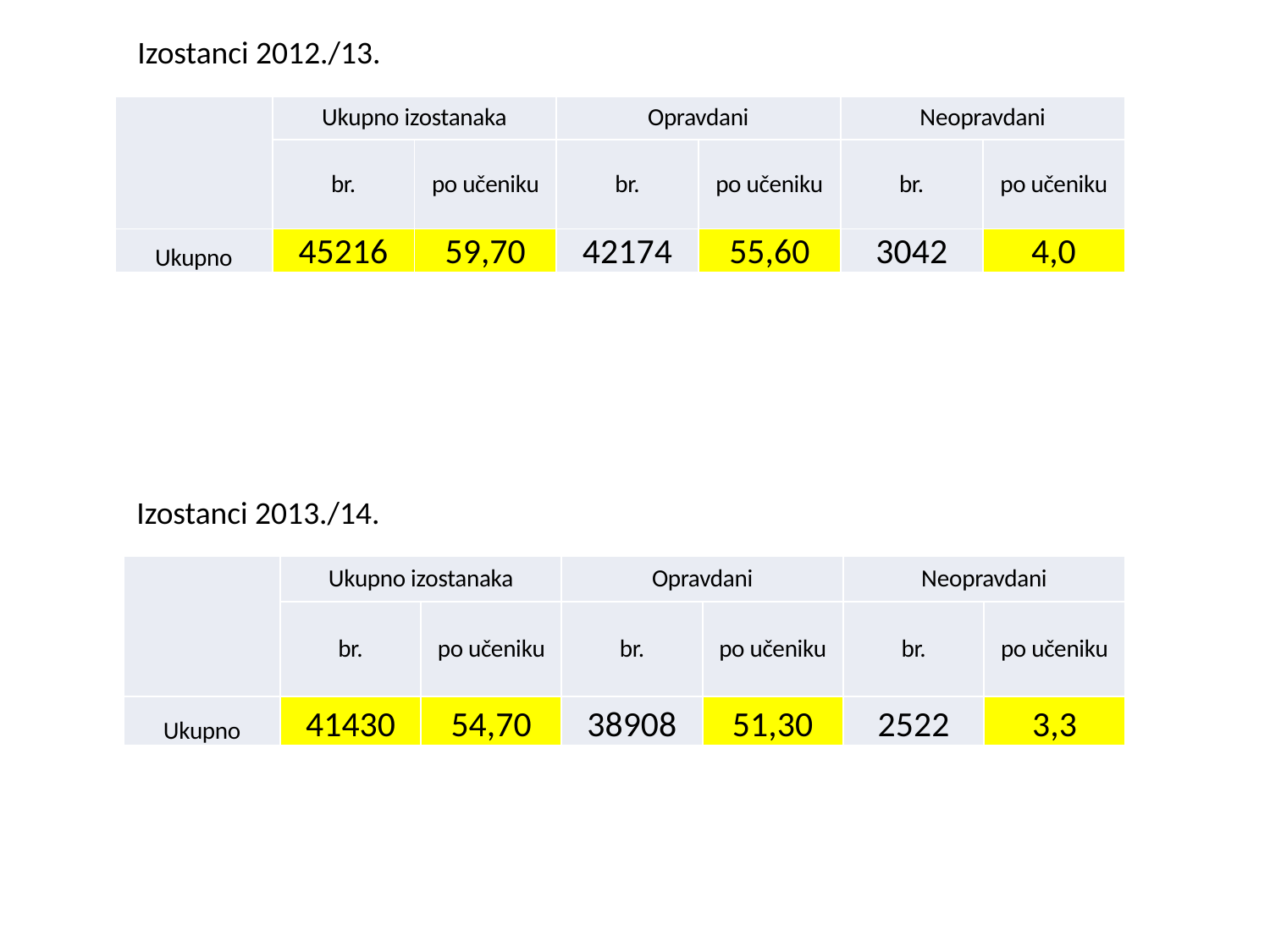

Izostanci 2012./13.
|  | Ukupno izostanaka |  | Opravdani |  | Neopravdani |  |
| --- | --- | --- | --- | --- | --- | --- |
|  | br. | po učeniku | br. | po učeniku | br. | po učeniku |
| Ukupno | 45216 | 59,70 | 42174 | 55,60 | 3042 | 4,0 |
Izostanci 2013./14.
|  | Ukupno izostanaka |  | Opravdani |  | Neopravdani |  |
| --- | --- | --- | --- | --- | --- | --- |
|  | br. | po učeniku | br. | po učeniku | br. | po učeniku |
| Ukupno | 41430 | 54,70 | 38908 | 51,30 | 2522 | 3,3 |